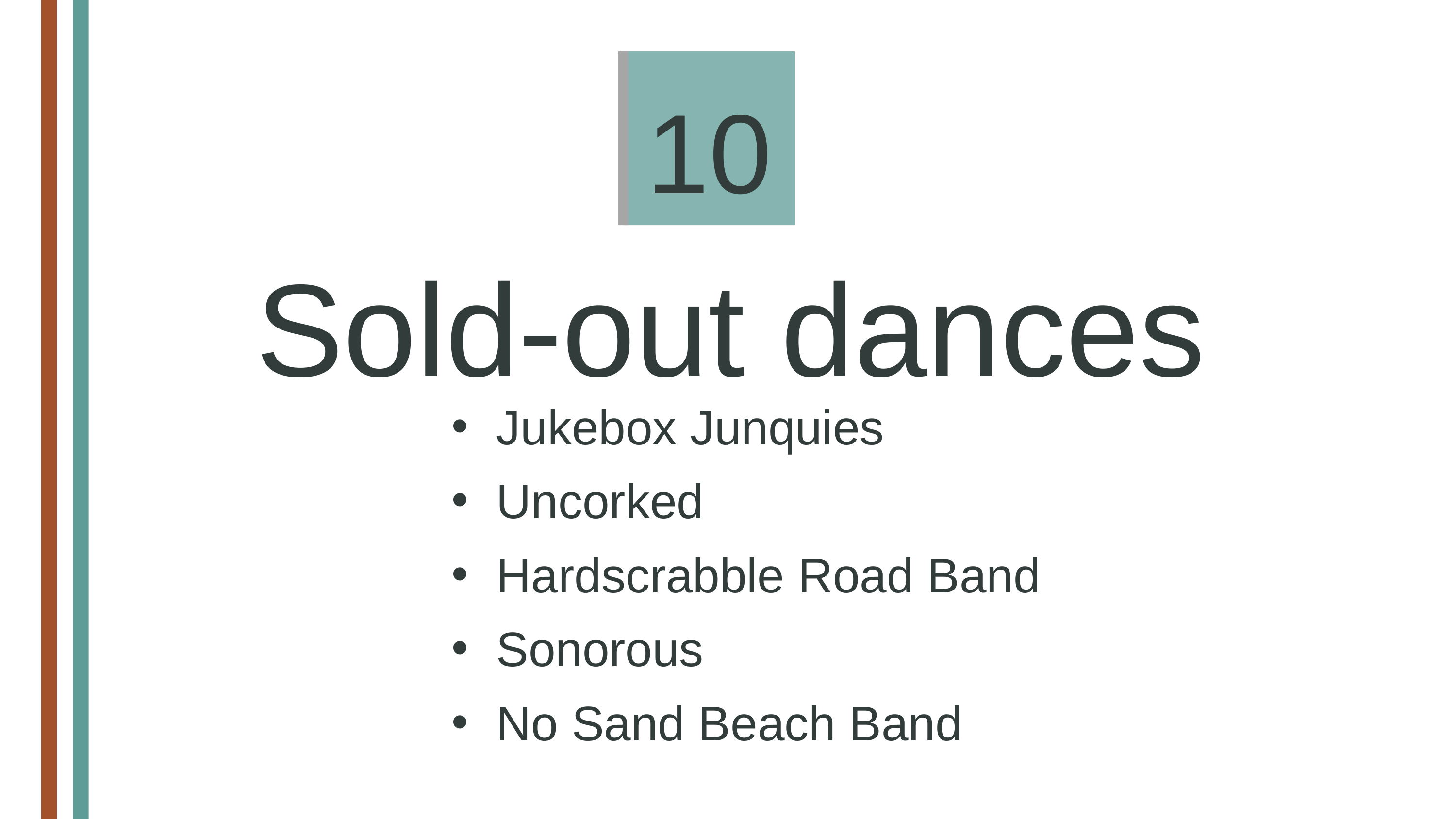

10

Sold-out dances
Jukebox Junquies
Uncorked
Hardscrabble Road Band
Sonorous
No Sand Beach Band